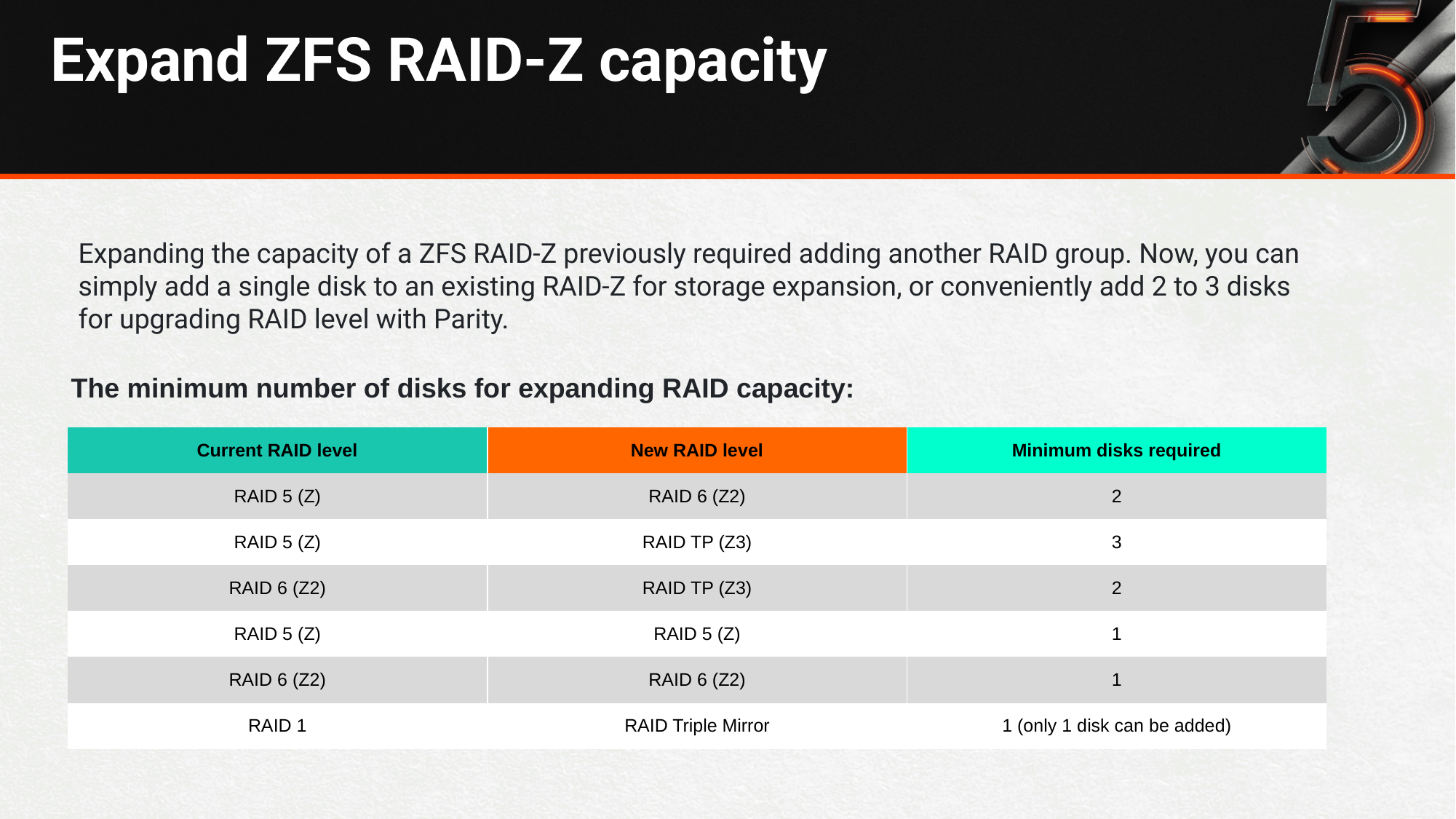

# Expand ZFS RAID-Z capacity
Expanding the capacity of a ZFS RAID-Z previously required adding another RAID group. Now, you can simply add a single disk to an existing RAID-Z for storage expansion, or conveniently add 2 to 3 disks for upgrading RAID level with Parity.
The minimum number of disks for expanding RAID capacity:
| Current RAID level | New RAID level | Minimum disks required |
| --- | --- | --- |
| RAID 5 (Z) | RAID 6 (Z2) | 2 |
| RAID 5 (Z) | RAID TP (Z3) | 3 |
| RAID 6 (Z2) | RAID TP (Z3) | 2 |
| RAID 5 (Z) | RAID 5 (Z) | 1 |
| RAID 6 (Z2) | RAID 6 (Z2) | 1 |
| RAID 1 | RAID Triple Mirror | 1 (only 1 disk can be added) |